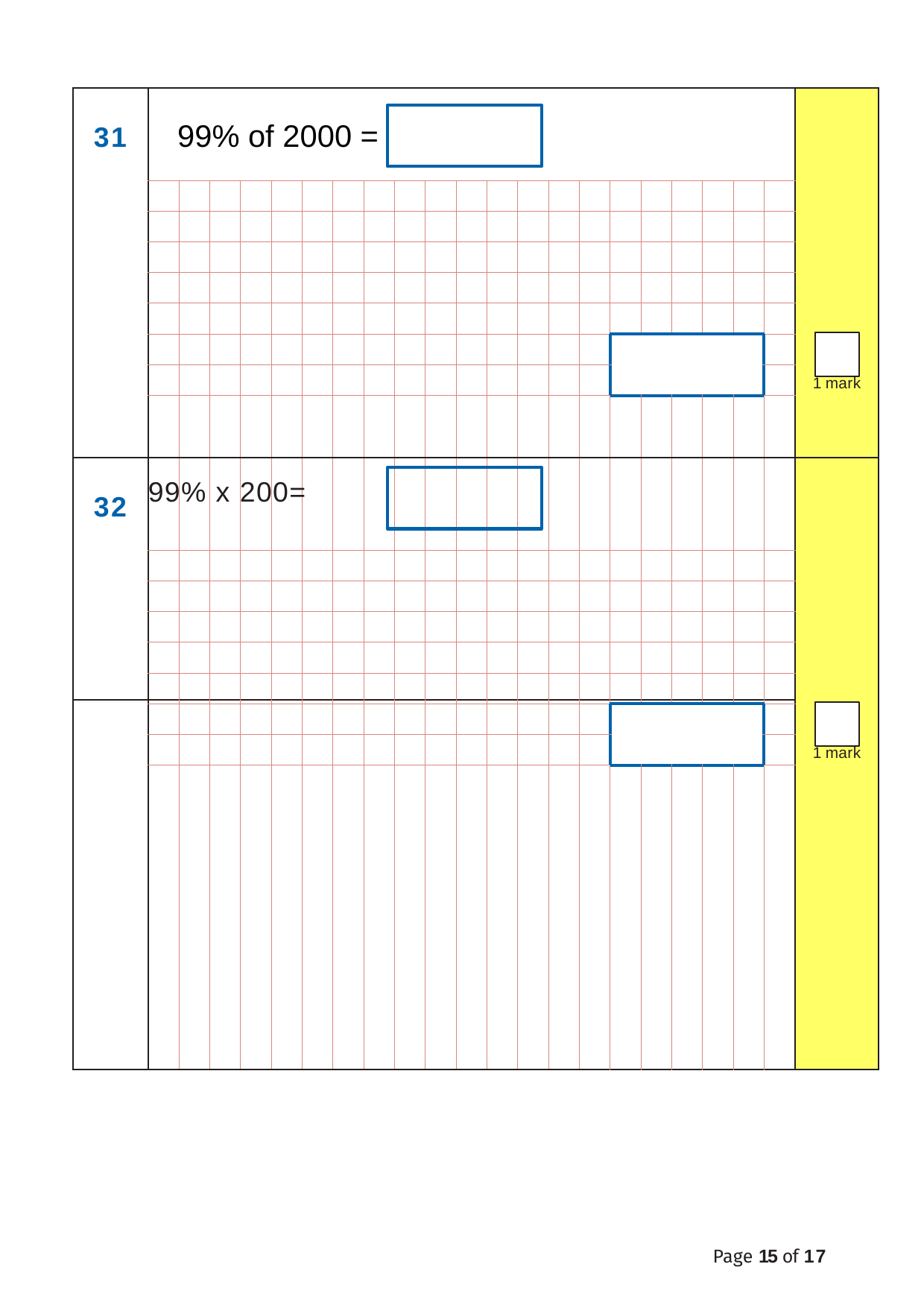

| 31 | 99% of 2000 = |  |  |  |  |  |  |  |  |  |  |  |  |  |  |  |  |  |  |  |  | 1 mark |
| --- | --- | --- | --- | --- | --- | --- | --- | --- | --- | --- | --- | --- | --- | --- | --- | --- | --- | --- | --- | --- | --- | --- |
|  |  |  |  |  |  |  |  |  |  |  |  |  |  |  |  |  |  |  |  |  |  |  |
|  |  |  |  |  |  |  |  |  |  |  |  |  |  |  |  |  |  |  |  |  |  |  |
|  |  |  |  |  |  |  |  |  |  |  |  |  |  |  |  |  |  |  |  |  |  |  |
|  |  |  |  |  |  |  |  |  |  |  |  |  |  |  |  |  |  |  |  |  |  |  |
|  |  |  |  |  |  |  |  |  |  |  |  |  |  |  |  |  |  |  |  |  |  |  |
|  |  |  |  |  |  |  |  |  |  |  |  |  |  |  |  |  |  |  |  |  |  |  |
|  |  |  |  |  |  |  |  |  |  |  |  |  |  |  |  |  |  |  |  |  |  |  |
|  |  |  |  |  |  |  |  |  |  |  |  |  |  |  |  |  |  |  |  |  |  |  |

| 32 | 99% x 200= |  |  |  |  |  |  |  |  |  |  |  |  |  |  |  |  |  |  |  |  | 1 mark |
| --- | --- | --- | --- | --- | --- | --- | --- | --- | --- | --- | --- | --- | --- | --- | --- | --- | --- | --- | --- | --- | --- | --- |
|  |  |  |  |  |  |  |  |  |  |  |  |  |  |  |  |  |  |  |  |  |  |  |
|  |  |  |  |  |  |  |  |  |  |  |  |  |  |  |  |  |  |  |  |  |  |  |
|  |  |  |  |  |  |  |  |  |  |  |  |  |  |  |  |  |  |  |  |  |  |  |
|  |  |  |  |  |  |  |  |  |  |  |  |  |  |  |  |  |  |  |  |  |  |  |
|  |  |  |  |  |  |  |  |  |  |  |  |  |  |  |  |  |  |  |  |  |  |  |
|  |  |  |  |  |  |  |  |  |  |  |  |  |  |  |  |  |  |  |  |  |  |  |
|  |  |  |  |  |  |  |  |  |  |  |  |  |  |  |  |  |  |  |  |  |  |  |
|  |  |  |  |  |  |  |  |  |  |  |  |  |  |  |  |  |  |  |  |  |  |  |

Page 15 of 17